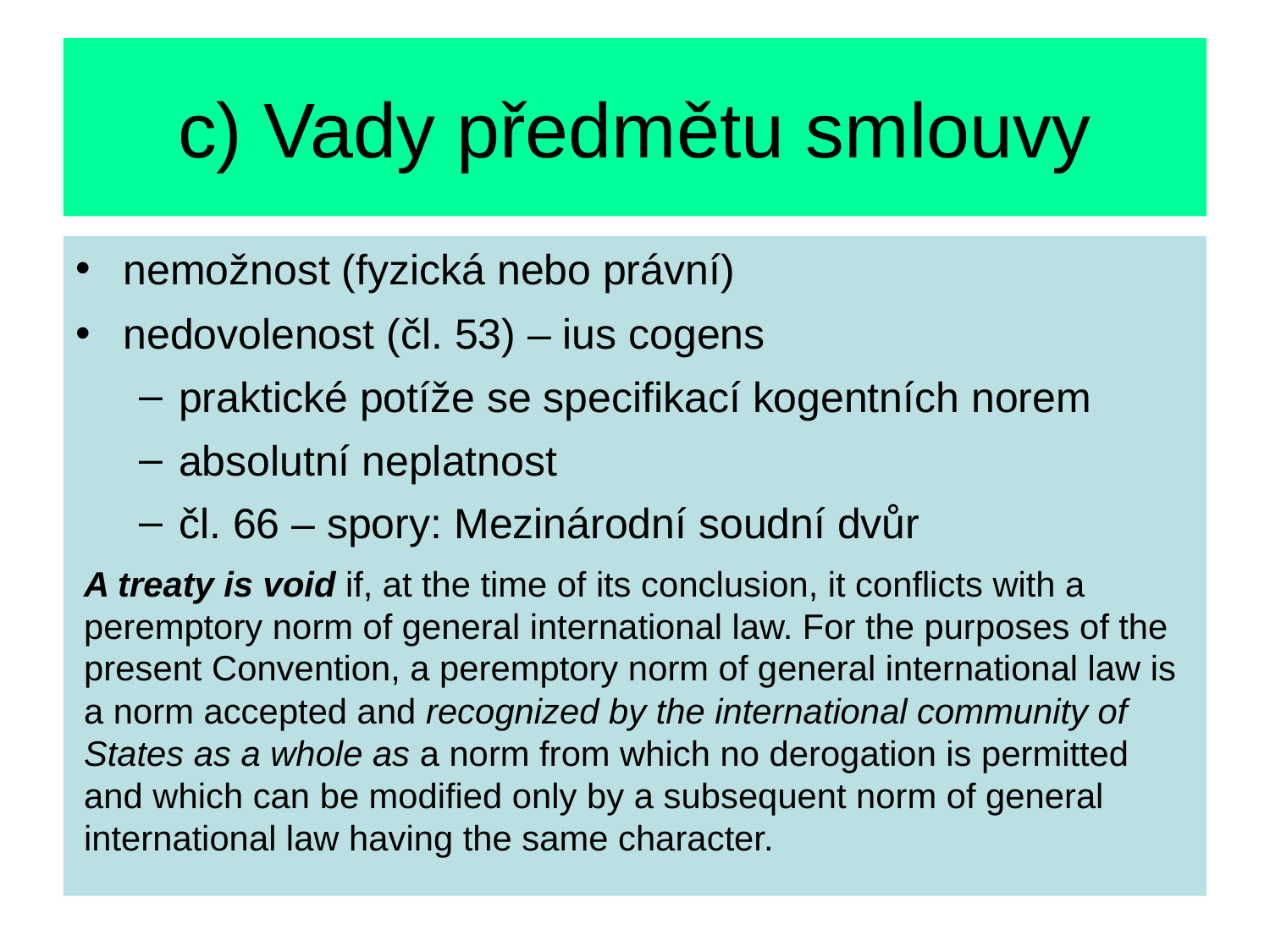

c) Vady předmětu smlouvy
nemožnost (fyzická nebo právní)
nedovolenost (čl. 53) – ius cogens
praktické potíže se specifikací kogentních norem
absolutní neplatnost
čl. 66 – spory: Mezinárodní soudní dvůr
A treaty is void if, at the time of its conclusion, it conflicts with a peremptory norm of general international law. For the purposes of the present Convention, a peremptory norm of general international law is a norm accepted and recognized by the international community of States as a whole as a norm from which no derogation is permitted and which can be modified only by a subsequent norm of general international law having the same character.